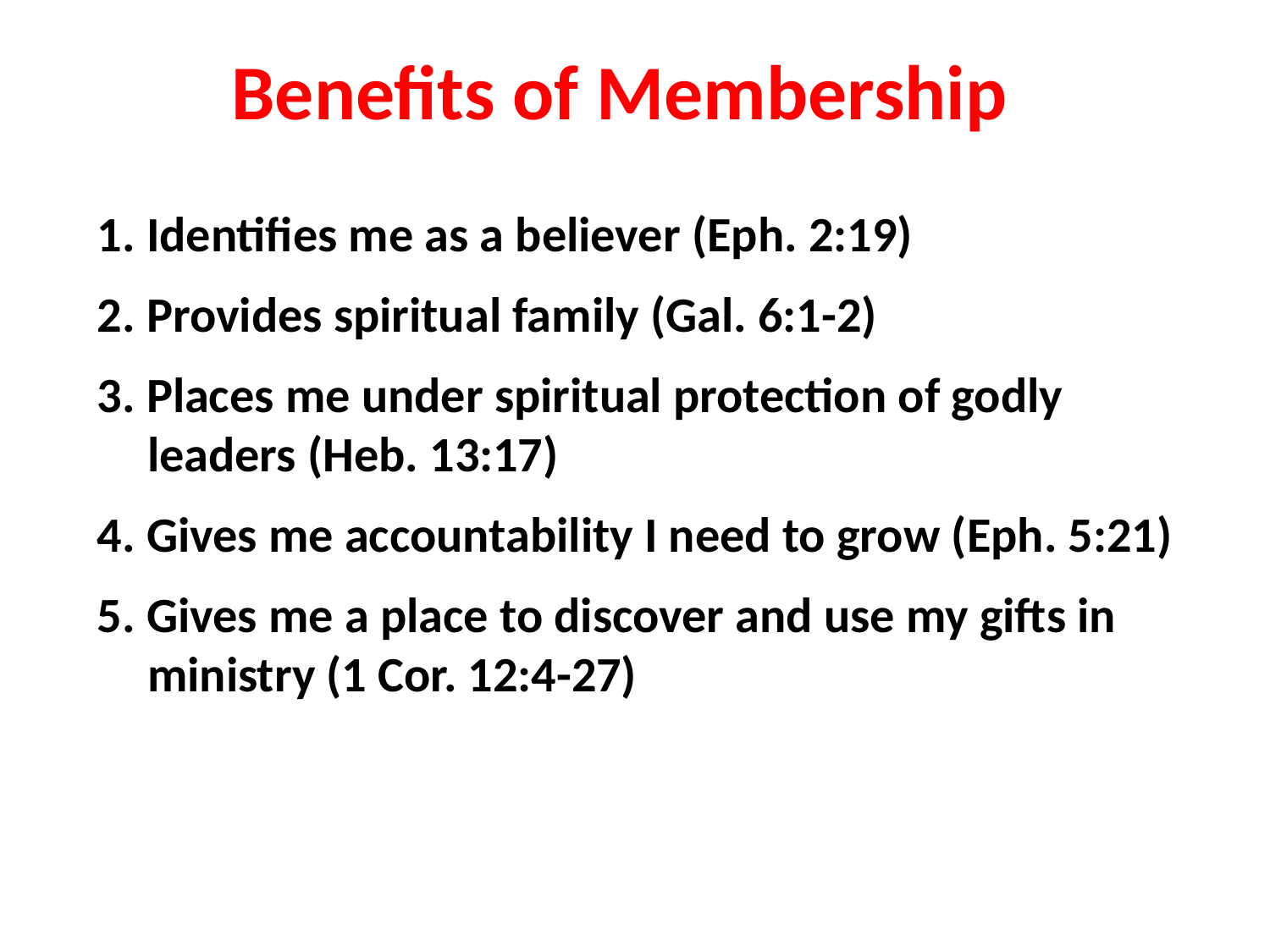

Benefits of Membership
1. Identifies me as a believer (Eph. 2:19)
2. Provides spiritual family (Gal. 6:1-2)
3. Places me under spiritual protection of godly leaders (Heb. 13:17)
4. Gives me accountability I need to grow (Eph. 5:21)
5. Gives me a place to discover and use my gifts in ministry (1 Cor. 12:4-27)